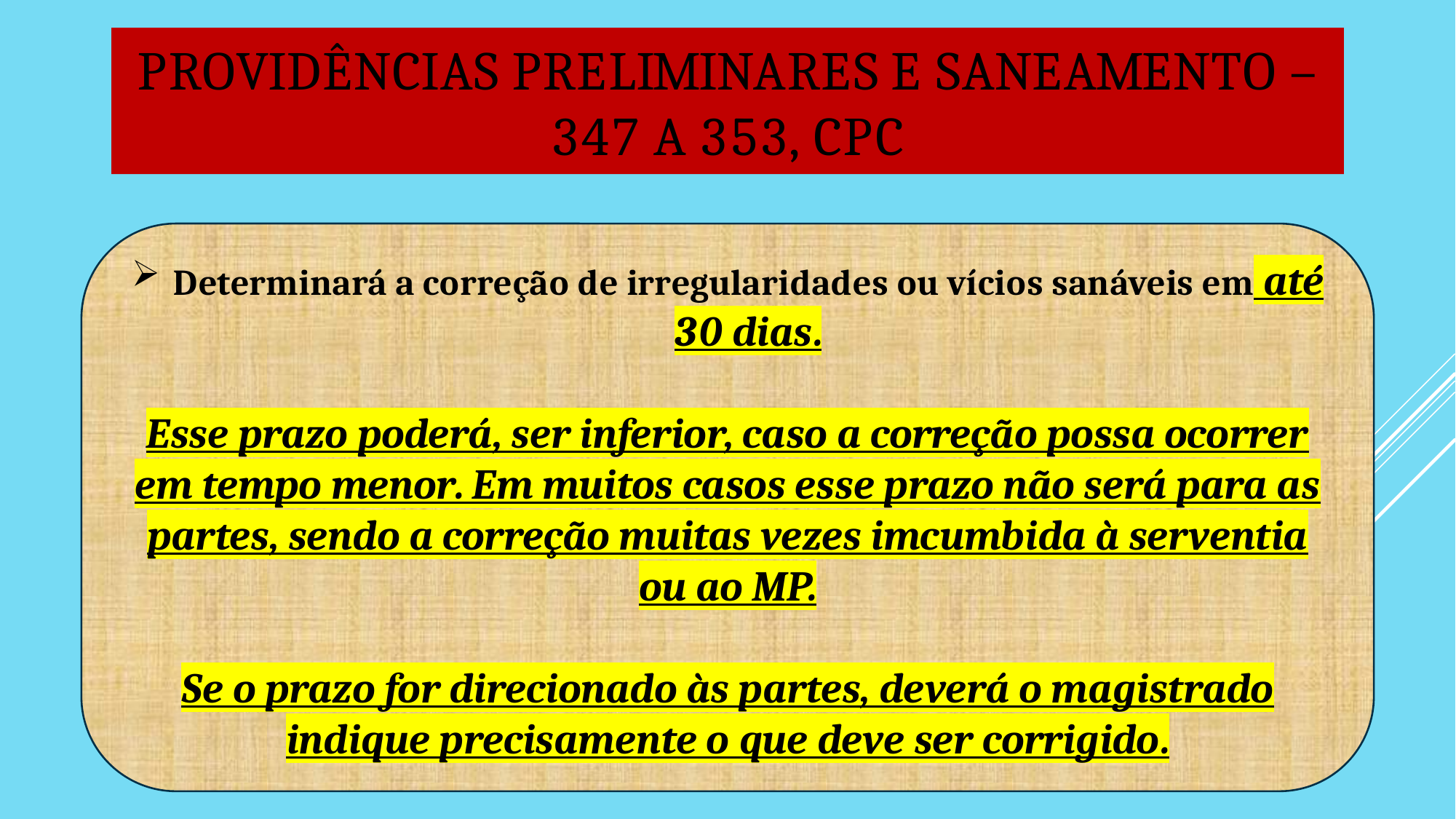

# PROVIDÊNCIAS PRELIMINARES E SANEAMENTO – 347 A 353, CPC
Determinará a correção de irregularidades ou vícios sanáveis em até 30 dias.

Esse prazo poderá, ser inferior, caso a correção possa ocorrer em tempo menor. Em muitos casos esse prazo não será para as partes, sendo a correção muitas vezes imcumbida à serventia ou ao MP.

Se o prazo for direcionado às partes, deverá o magistrado indique precisamente o que deve ser corrigido.
20